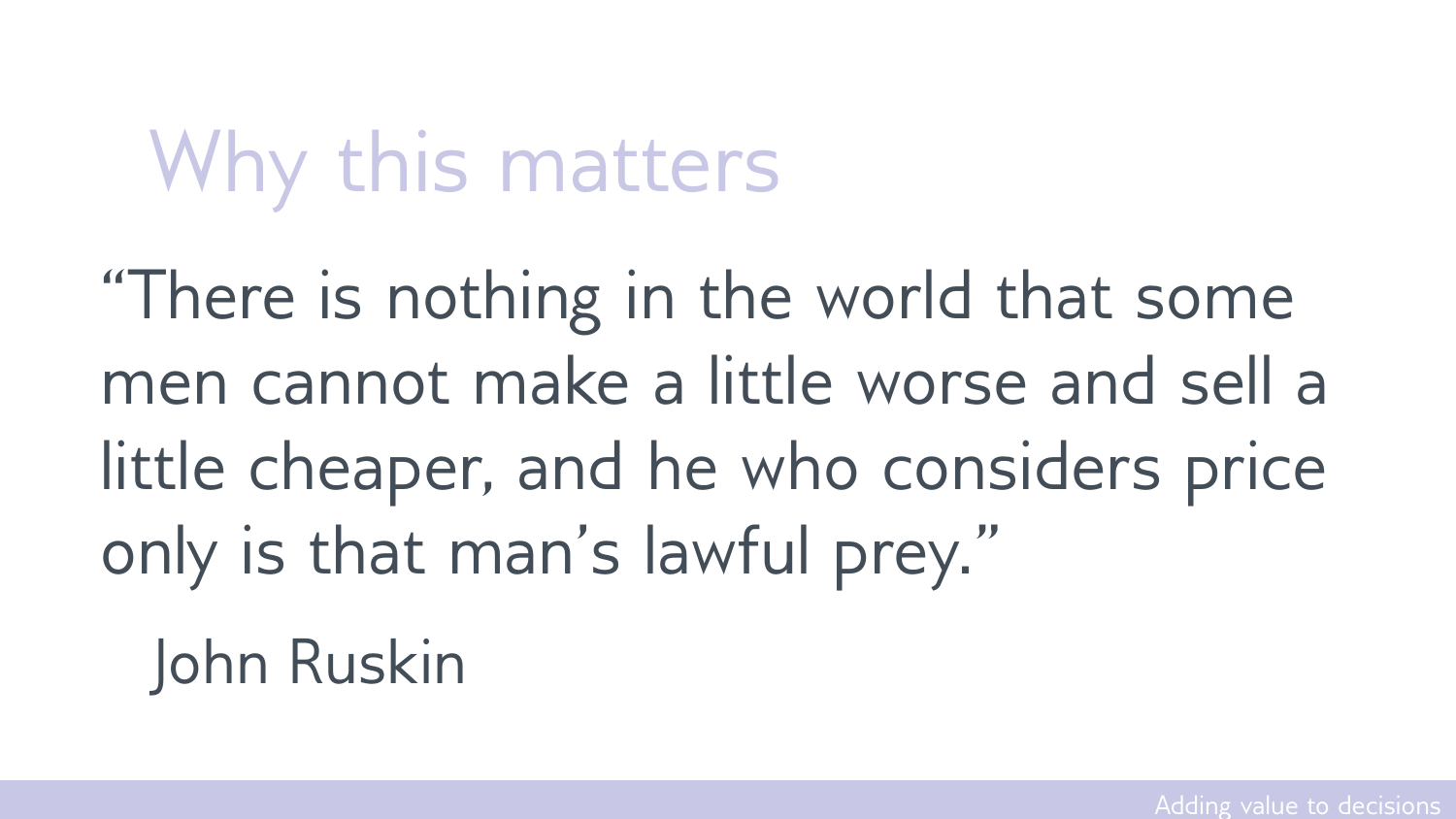

# Why this matters
“There is nothing in the world that some men cannot make a little worse and sell a little cheaper, and he who considers price only is that man’s lawful prey.”
John Ruskin